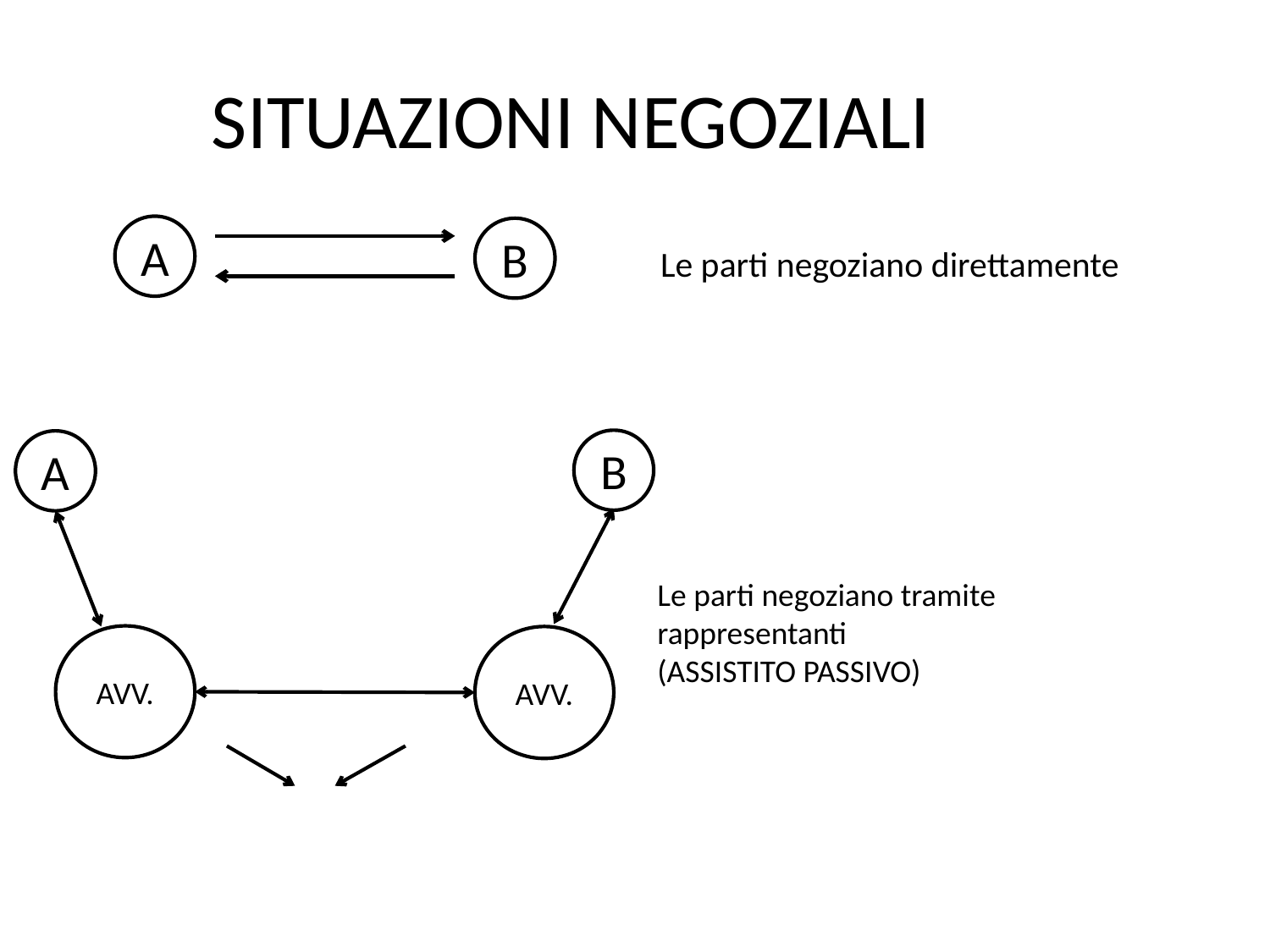

SITUAZIONI NEGOZIALI
A
B
Le parti negoziano direttamente
B
A
Le parti negoziano tramite rappresentanti
(ASSISTITO PASSIVO)
AVV.
AVV.